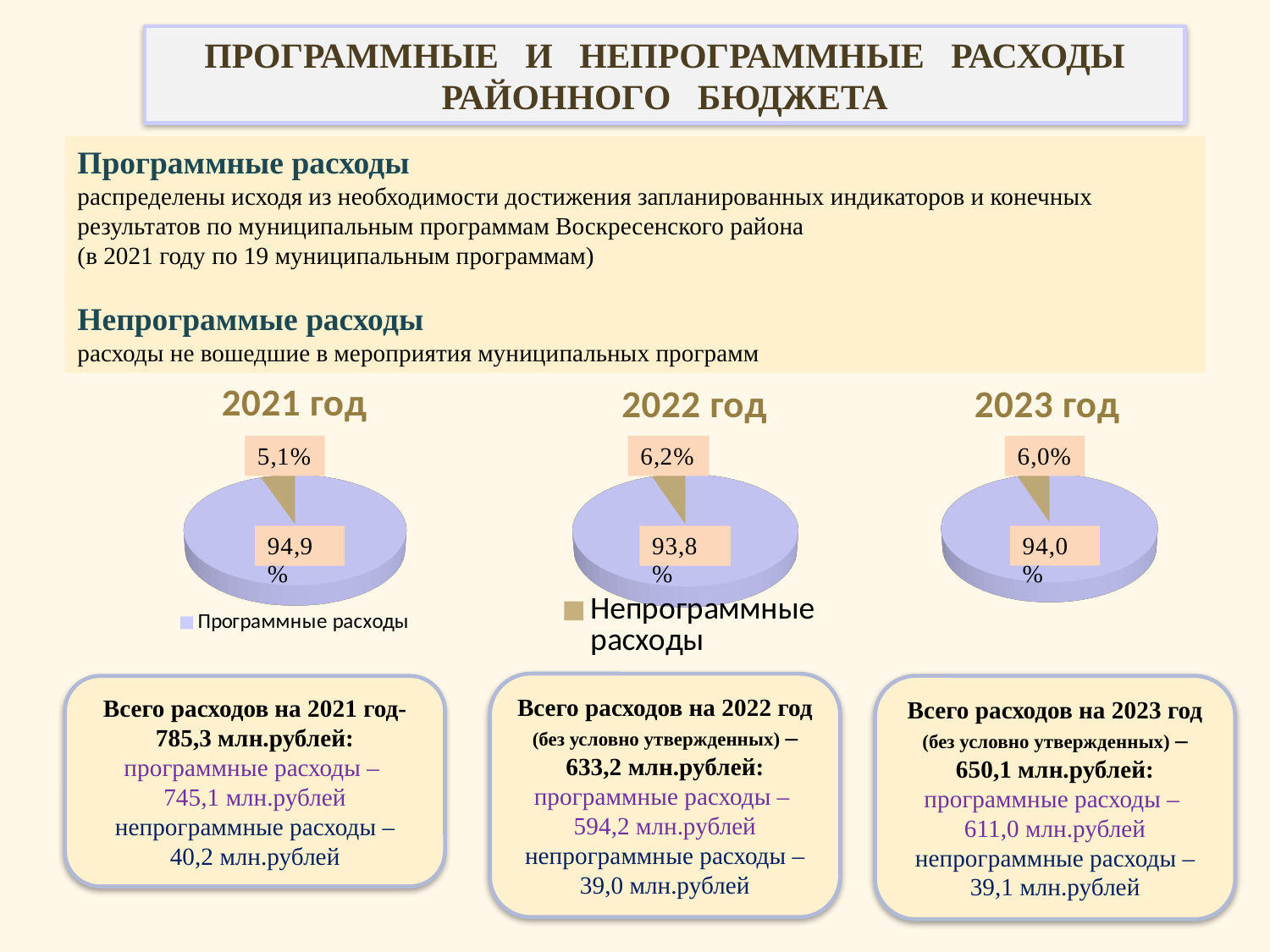

ПРОГРАММНЫЕ   И   НЕПРОГРАММНЫЕ   РАСХОДЫ РАЙОННОГО   БЮДЖЕТА
Программные расходы
распределены исходя из необходимости достижения запланированных индикаторов и конечных результатов по муниципальным программам Воскресенского района
(в 2021 году по 19 муниципальным программам)

Непрограммые расходы
расходы не вошедшие в мероприятия муниципальных программ

[unsupported chart]

[unsupported chart]

[unsupported chart]

Всего расходов на 2022 год (без условно утвержденных) – 633,2 млн.рублей:
программные расходы –
594,2 млн.рублей
непрограммные расходы –
39,0 млн.рублей
Всего расходов на 2021 год- 785,3 млн.рублей:
программные расходы –
745,1 млн.рублей
непрограммные расходы –
40,2 млн.рублей
Всего расходов на 2023 год (без условно утвержденных) – 650,1 млн.рублей:
программные расходы –
611,0 млн.рублей
непрограммные расходы –
39,1 млн.рублей